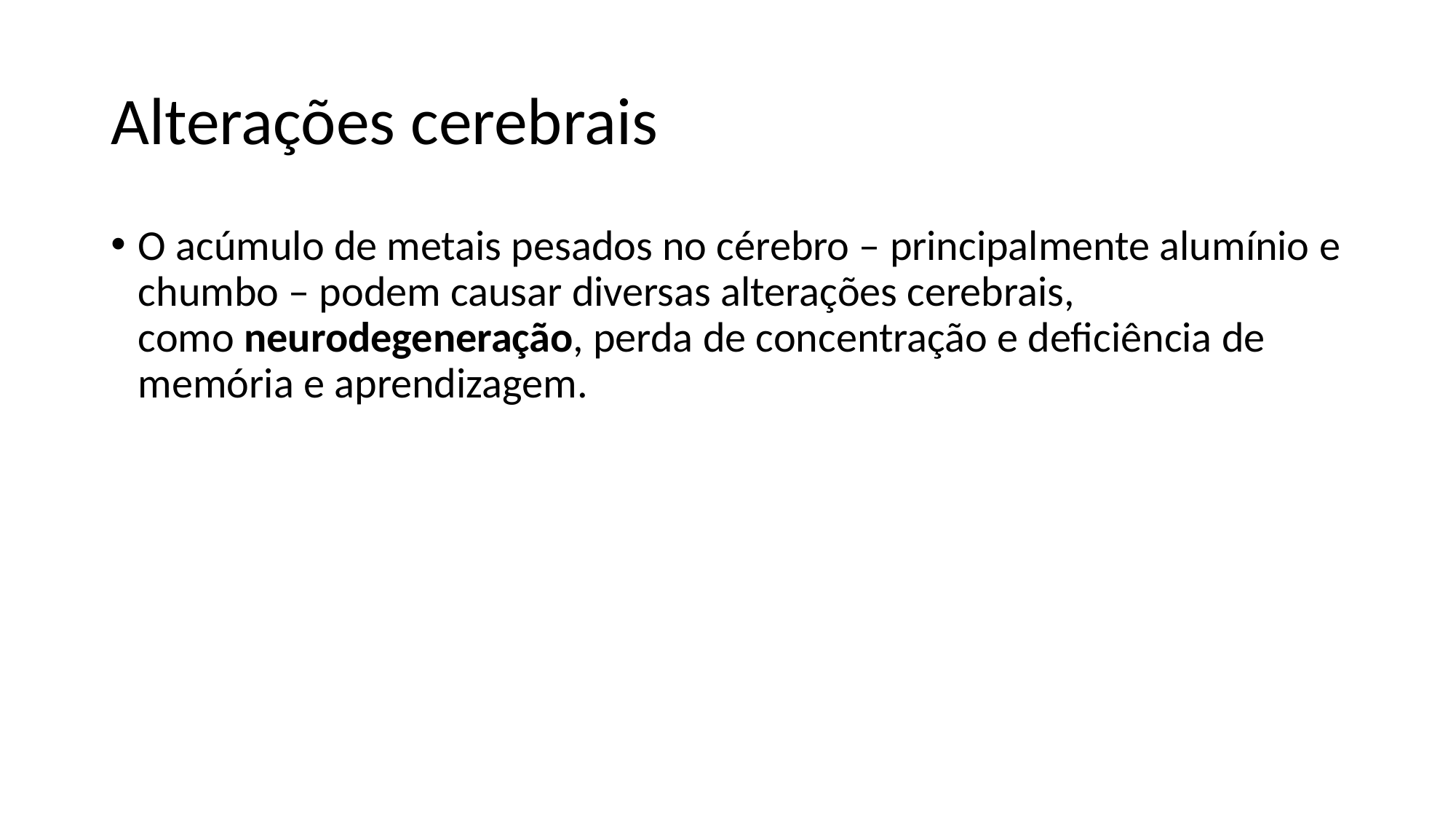

# Alterações cerebrais
O acúmulo de metais pesados no cérebro – principalmente alumínio e chumbo – podem causar diversas alterações cerebrais, como neurodegeneração, perda de concentração e deficiência de memória e aprendizagem.